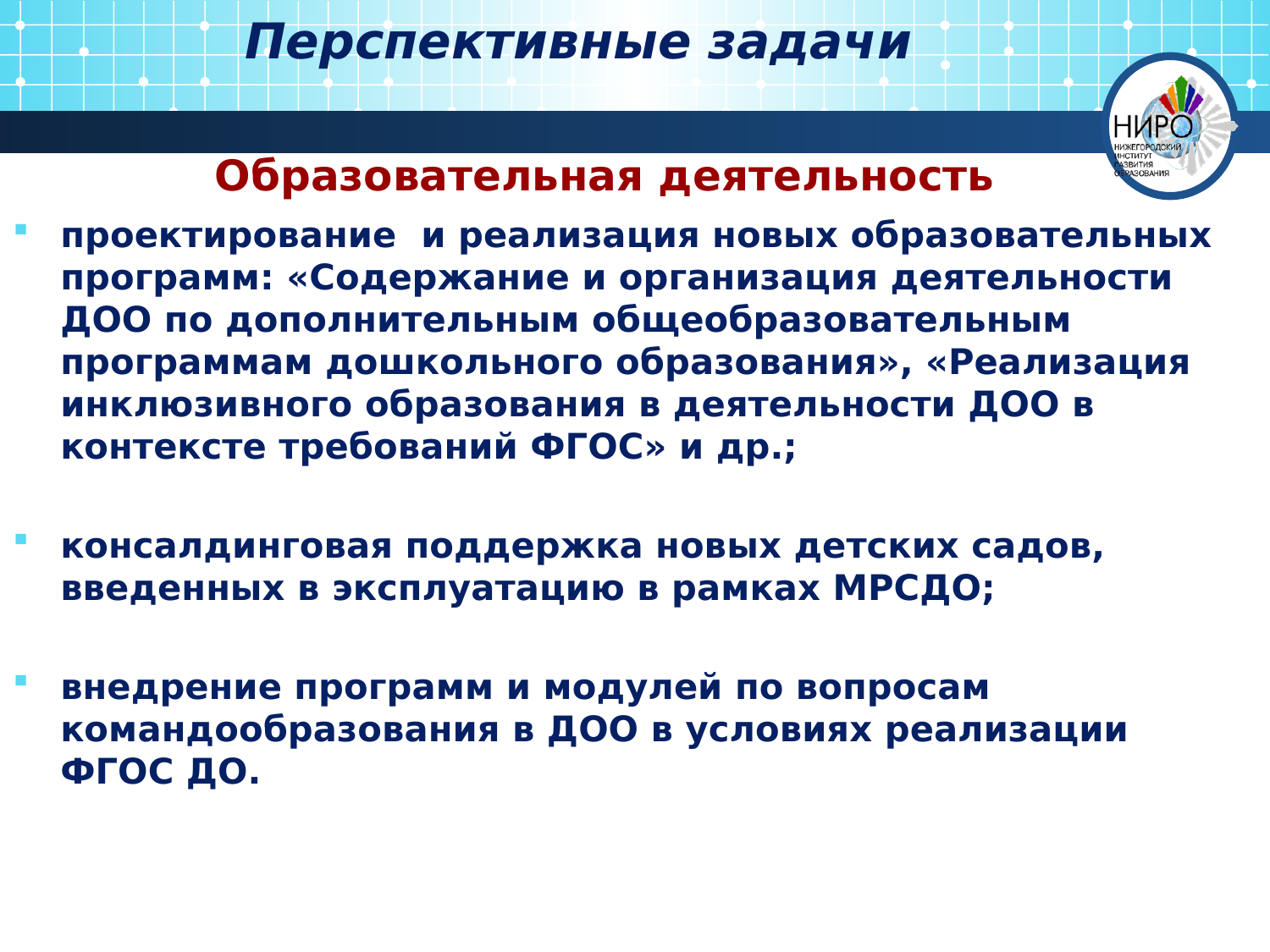

Перспективные задачи
Образовательная деятельность
проектирование  и реализация новых образовательных программ: «Содержание и организация деятельности ДОО по дополнительным общеобразовательным программам дошкольного образования», «Реализация инклюзивного образования в деятельности ДОО в контексте требований ФГОС» и др.;

консалдинговая поддержка новых детских садов, введенных в эксплуатацию в рамках МРСДО;

внедрение программ и модулей по вопросам командообразования в ДОО в условиях реализации ФГОС ДО.